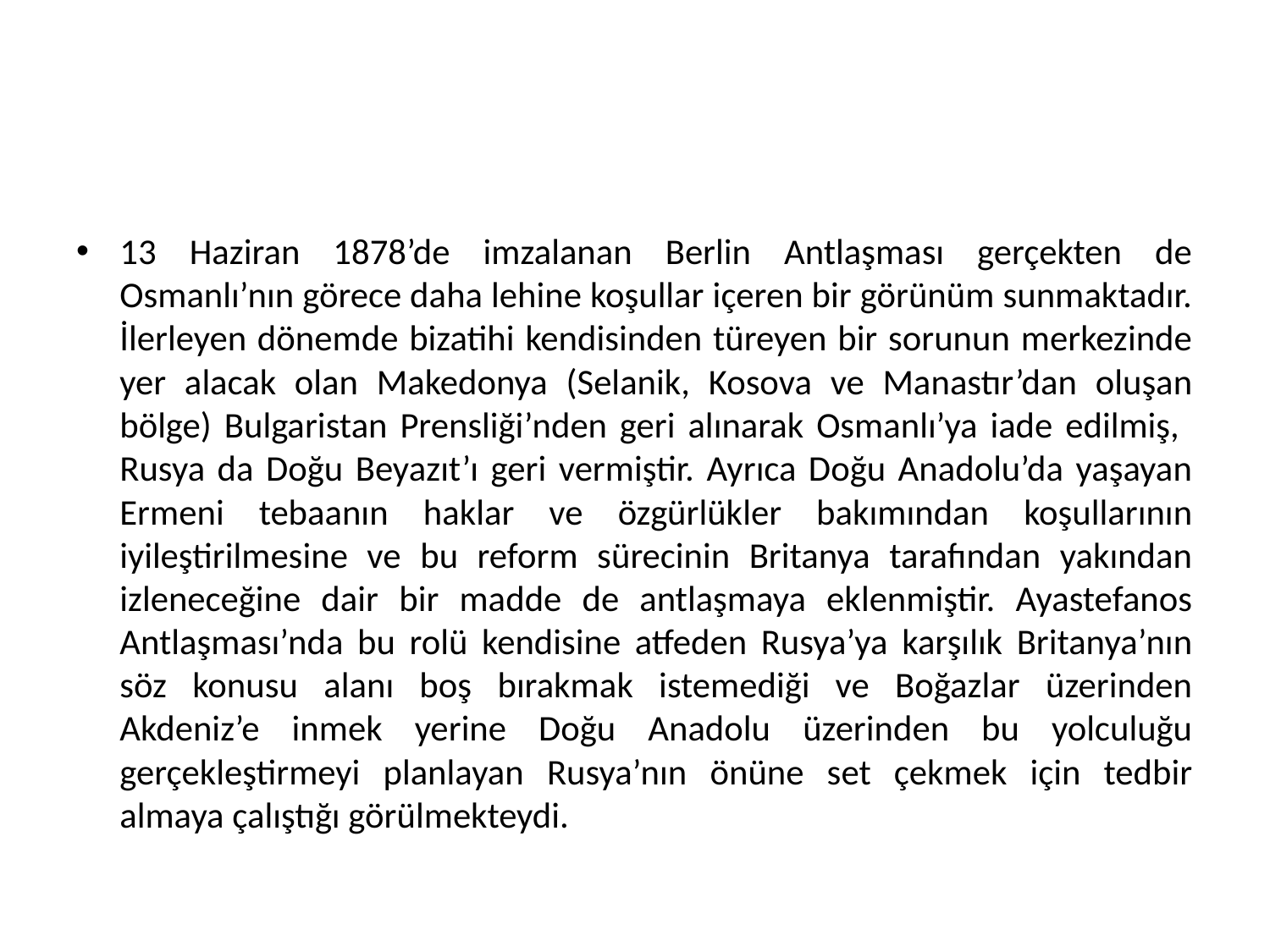

13 Haziran 1878’de imzalanan Berlin Antlaşması gerçekten de Osmanlı’nın görece daha lehine koşullar içeren bir görünüm sunmaktadır. İlerleyen dönemde bizatihi kendisinden türeyen bir sorunun merkezinde yer alacak olan Makedonya (Selanik, Kosova ve Manastır’dan oluşan bölge) Bulgaristan Prensliği’nden geri alınarak Osmanlı’ya iade edilmiş,  Rusya da Doğu Beyazıt’ı geri vermiştir. Ayrıca Doğu Anadolu’da yaşayan Ermeni tebaanın haklar ve özgürlükler bakımından koşullarının iyileştirilmesine ve bu reform sürecinin Britanya tarafından yakından izleneceğine dair bir madde de antlaşmaya eklenmiştir. Ayastefanos Antlaşması’nda bu rolü kendisine atfeden Rusya’ya karşılık Britanya’nın söz konusu alanı boş bırakmak istemediği ve Boğazlar üzerinden Akdeniz’e inmek yerine Doğu Anadolu üzerinden bu yolculuğu gerçekleştirmeyi planlayan Rusya’nın önüne set çekmek için tedbir almaya çalıştığı görülmekteydi.